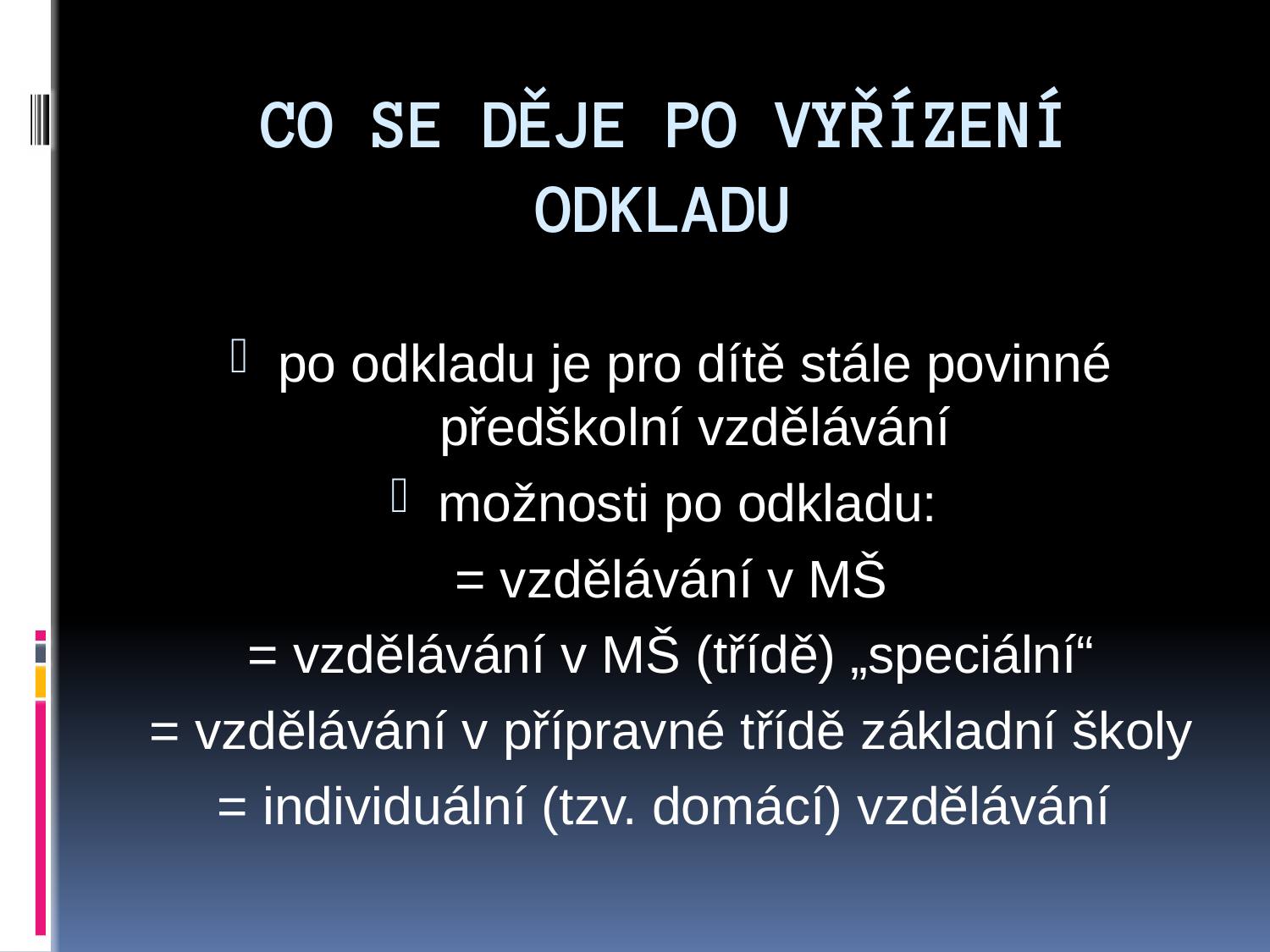

# CO SE DĚJE PO VYŘÍZENÍ ODKLADU

po odkladu je pro dítě stále povinné předškolní vzdělávání
možnosti po odkladu:
= vzdělávání v MŠ
= vzdělávání v MŠ (třídě) „speciální“
= vzdělávání v přípravné třídě základní školy
= individuální (tzv. domácí) vzdělávání